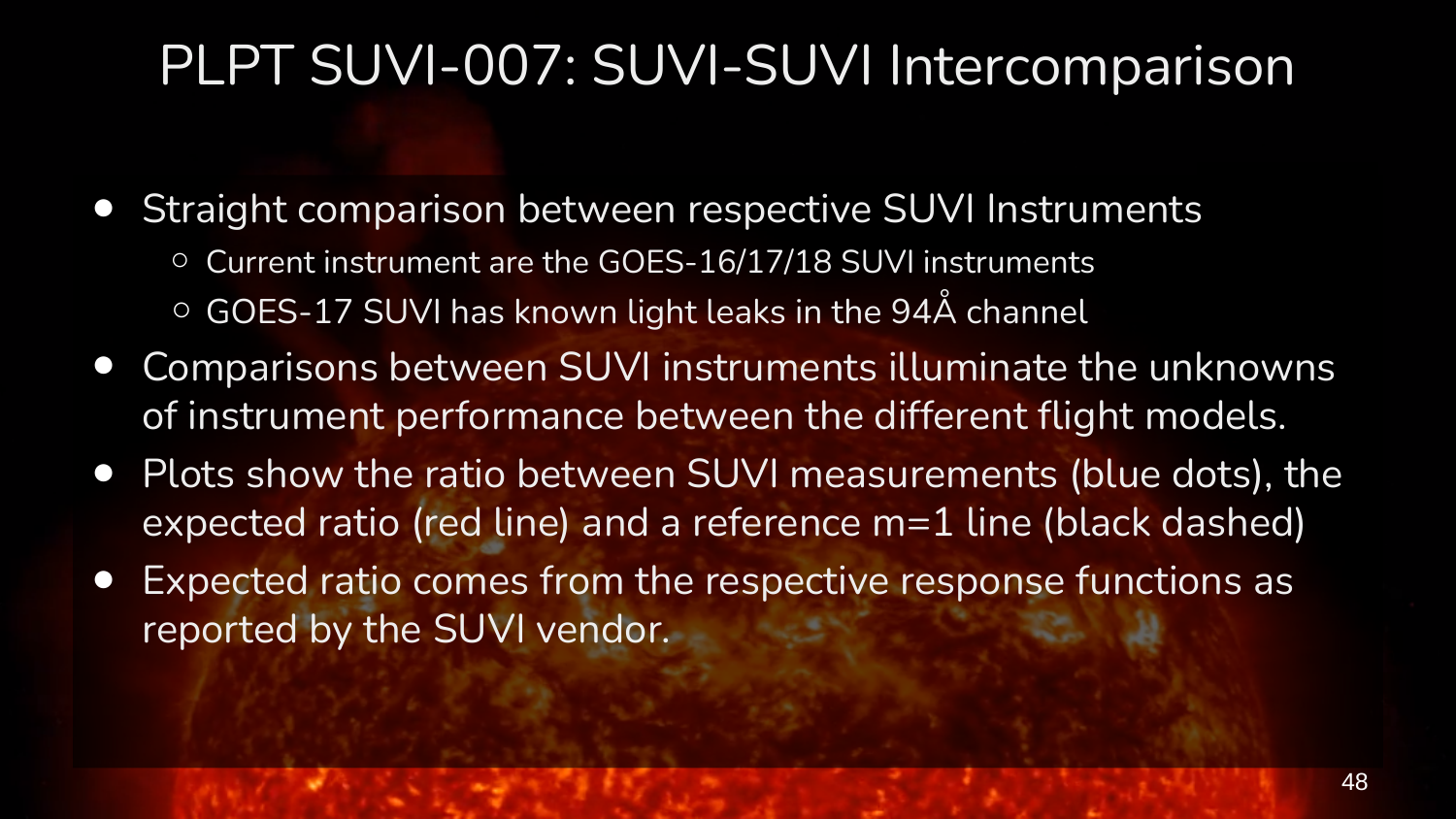

# PLPT SUVI-007: SUVI-SUVI Intercomparison
Straight comparison between respective SUVI Instruments
Current instrument are the GOES-16/17/18 SUVI instruments
GOES-17 SUVI has known light leaks in the 94Å channel
Comparisons between SUVI instruments illuminate the unknowns of instrument performance between the different flight models.
Plots show the ratio between SUVI measurements (blue dots), the expected ratio (red line) and a reference m=1 line (black dashed)
Expected ratio comes from the respective response functions as reported by the SUVI vendor.

48